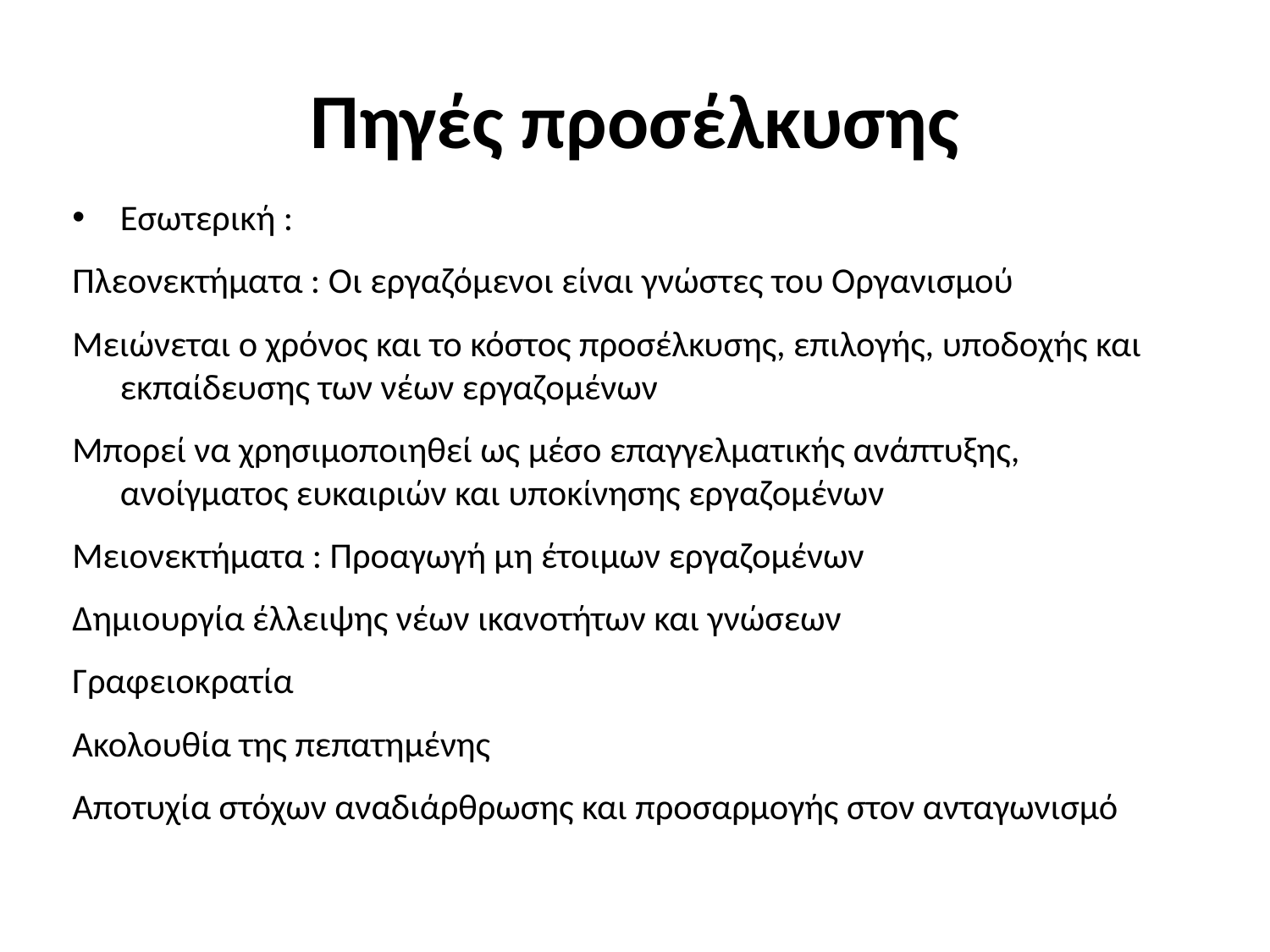

# Πηγές προσέλκυσης
Εσωτερική :
Πλεονεκτήματα : Οι εργαζόμενοι είναι γνώστες του Οργανισμού
Μειώνεται ο χρόνος και το κόστος προσέλκυσης, επιλογής, υποδοχής και εκπαίδευσης των νέων εργαζομένων
Μπορεί να χρησιμοποιηθεί ως μέσο επαγγελματικής ανάπτυξης, ανοίγματος ευκαιριών και υποκίνησης εργαζομένων
Μειονεκτήματα : Προαγωγή μη έτοιμων εργαζομένων
Δημιουργία έλλειψης νέων ικανοτήτων και γνώσεων
Γραφειοκρατία
Ακολουθία της πεπατημένης
Αποτυχία στόχων αναδιάρθρωσης και προσαρμογής στον ανταγωνισμό